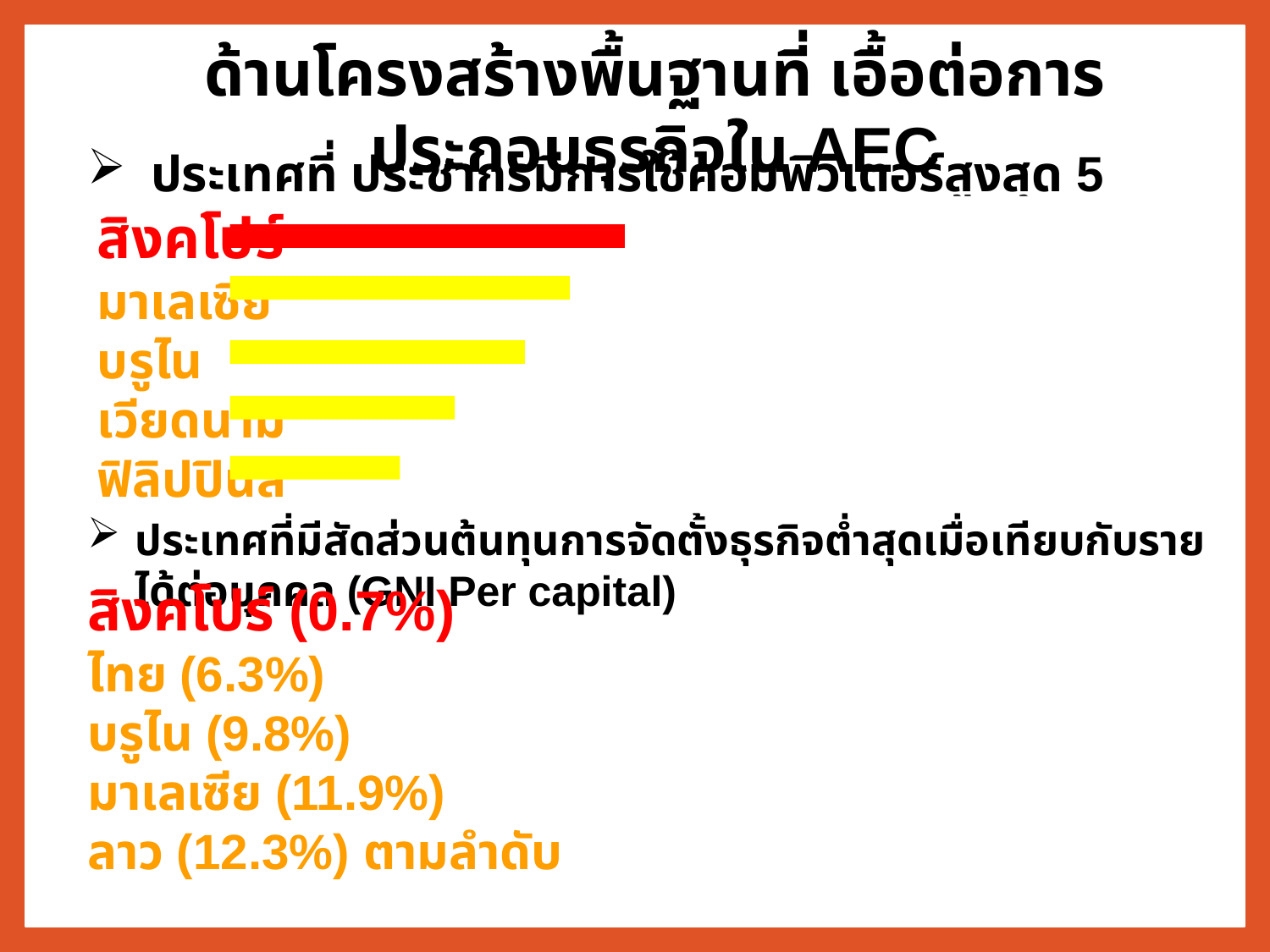

ด้านโครงสร้างพื้นฐานที่ เอื้อต่อการประกอบธุรกิจใน AEC
ประเทศที่ ประชากรมีการใช้คอมพิวเตอร์สูงสุด 5 อันดับแรก ได้แก่
สิงคโปร์
มาเลเซีย
บรูไน
เวียดนาม
ฟิลิปปินส์

ประเทศที่มีสัดส่วนต้นทุนการจัดตั้งธุรกิจต่ำสุดเมื่อเทียบกับรายได้ต่อบุคคล (GNI Per capital)
สิงคโปร์ (0.7%)
ไทย (6.3%)
บรูไน (9.8%)
มาเลเซีย (11.9%)
ลาว (12.3%) ตามลำดับ